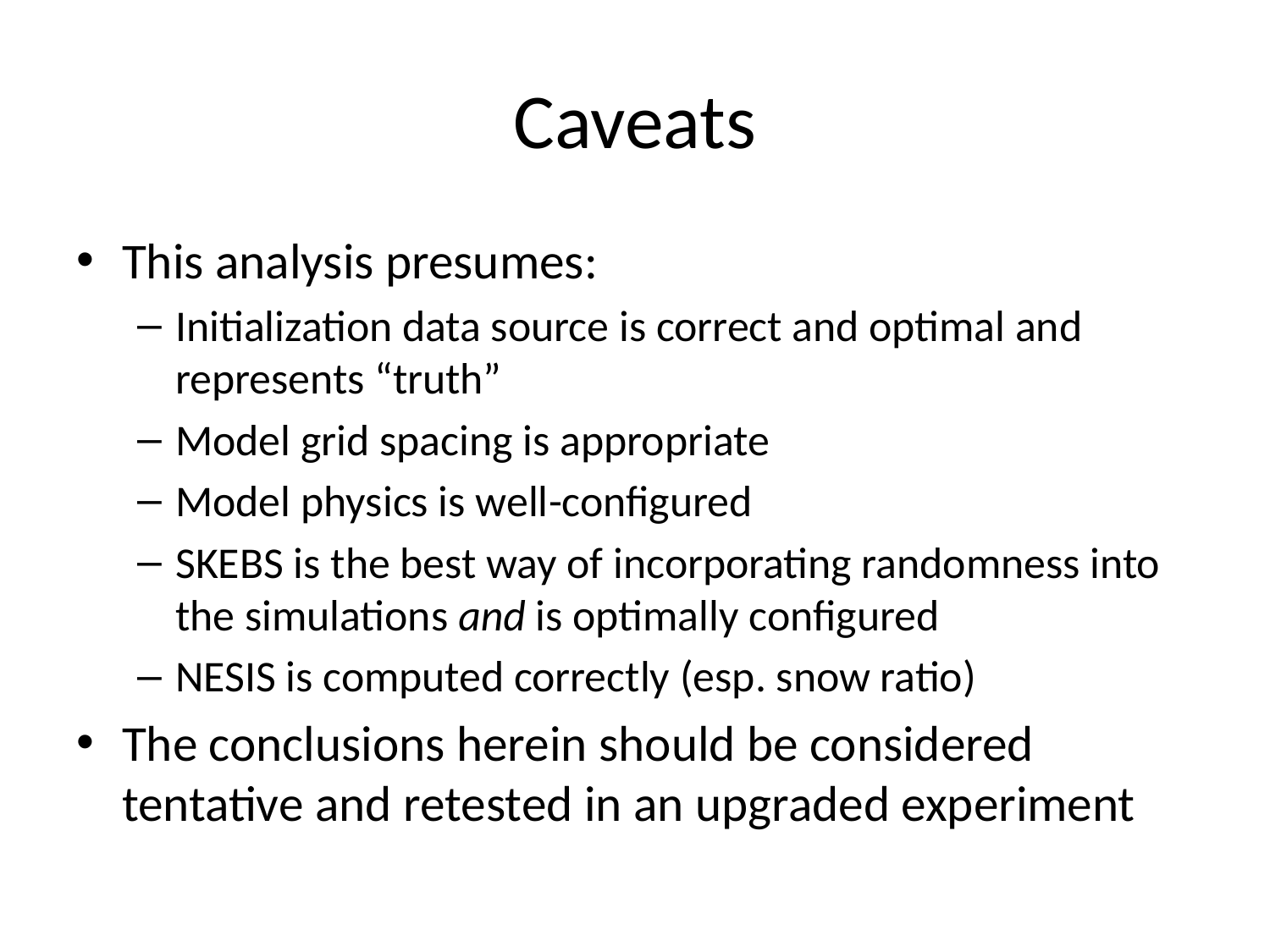

# Caveats
This analysis presumes:
Initialization data source is correct and optimal and represents “truth”
Model grid spacing is appropriate
Model physics is well-configured
SKEBS is the best way of incorporating randomness into the simulations and is optimally configured
NESIS is computed correctly (esp. snow ratio)
The conclusions herein should be considered tentative and retested in an upgraded experiment